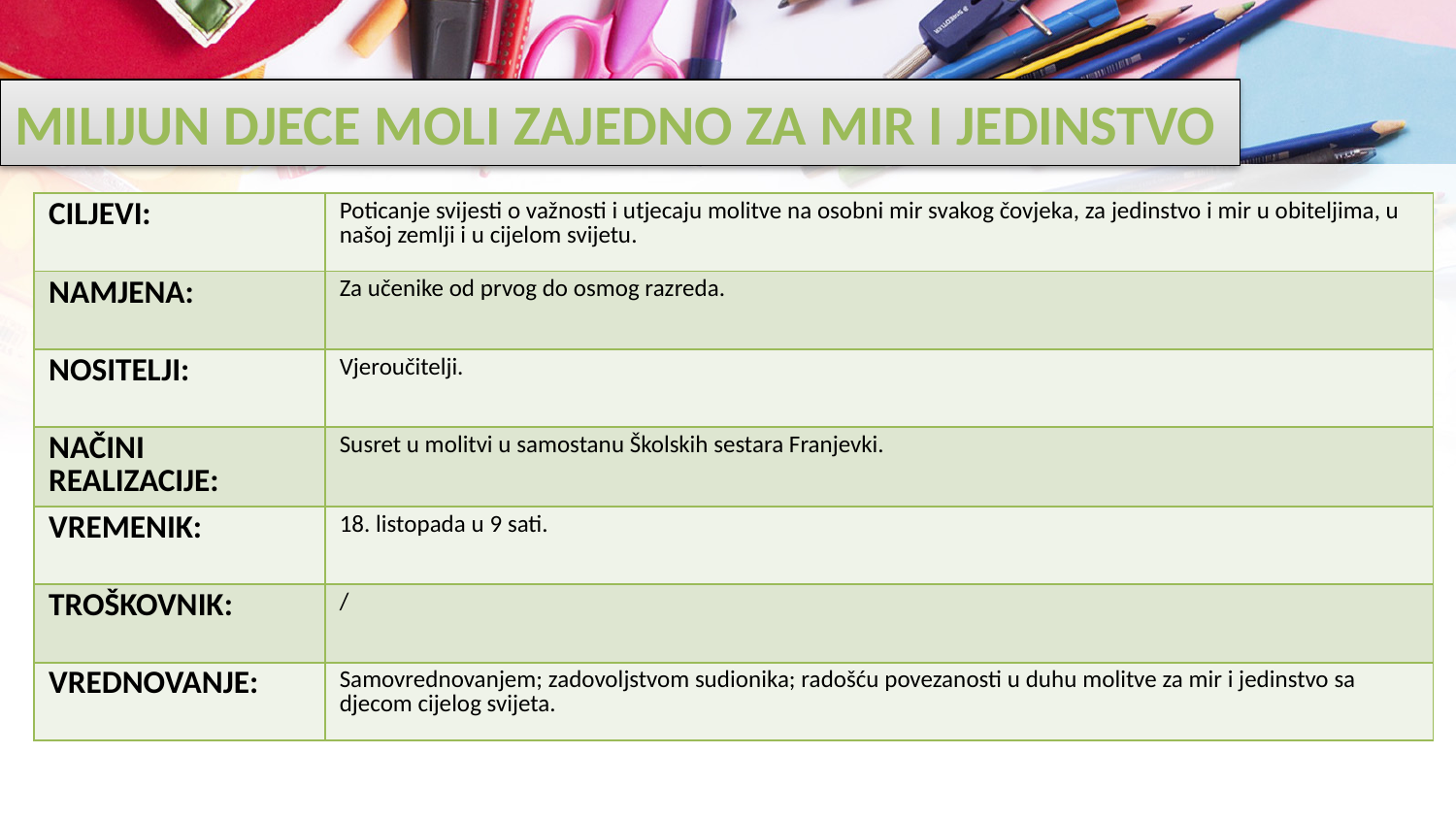

# MILIJUN DJECE MOLI ZAJEDNO ZA MIR I JEDINSTVO
| CILJEVI: | Poticanje svijesti o važnosti i utjecaju molitve na osobni mir svakog čovjeka, za jedinstvo i mir u obiteljima, u našoj zemlji i u cijelom svijetu. |
| --- | --- |
| NAMJENA: | Za učenike od prvog do osmog razreda. |
| NOSITELJI: | Vjeroučitelji. |
| NAČINI REALIZACIJE: | Susret u molitvi u samostanu Školskih sestara Franjevki. |
| VREMENIK: | 18. listopada u 9 sati. |
| TROŠKOVNIK: | / |
| VREDNOVANJE: | Samovrednovanjem; zadovoljstvom sudionika; radošću povezanosti u duhu molitve za mir i jedinstvo sa djecom cijelog svijeta. |